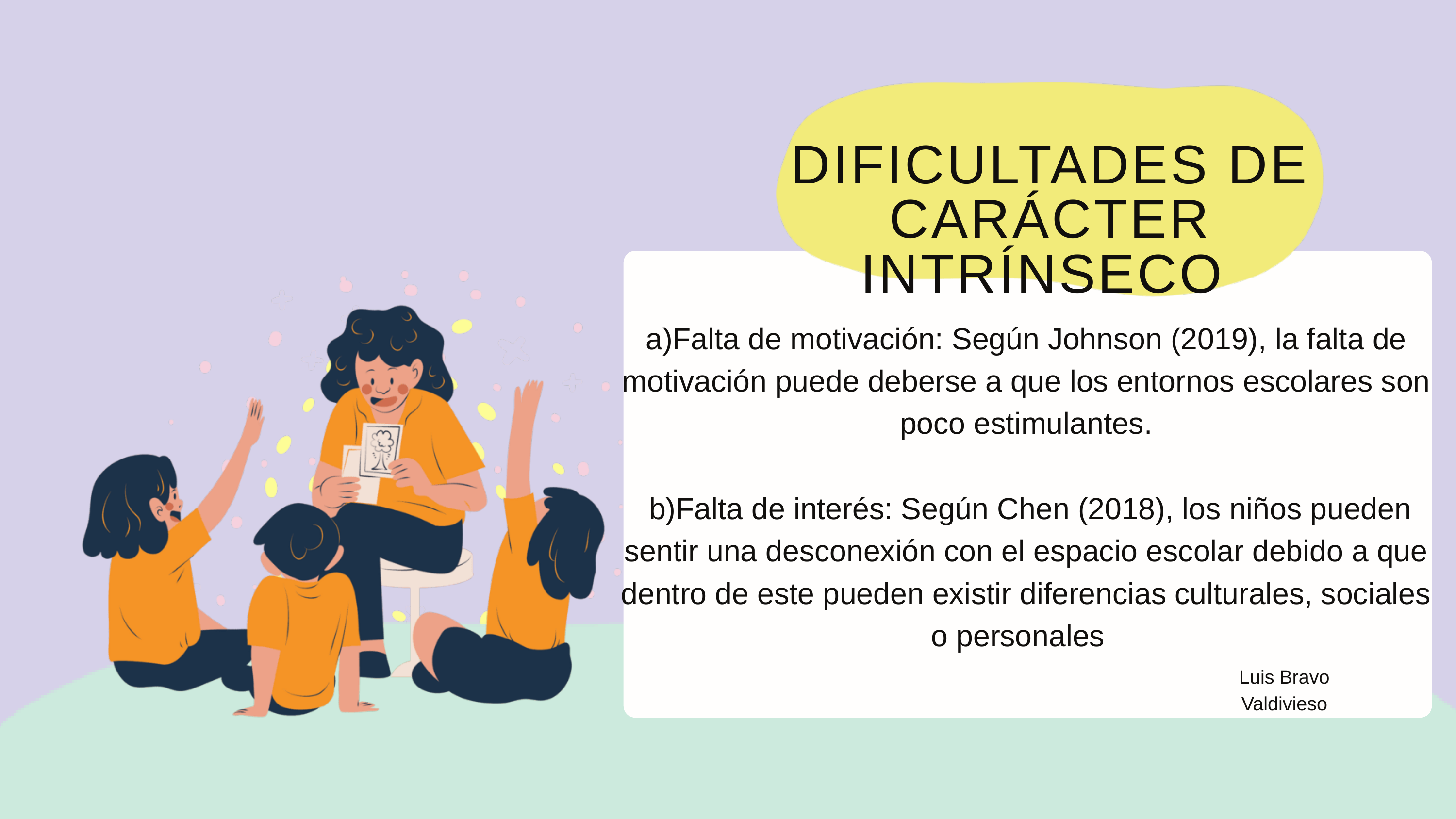

DIFICULTADES DE CARÁCTER INTRÍNSECO

a)Falta de motivación: Según Johnson (2019), la falta de motivación puede deberse a que los entornos escolares son poco estimulantes.

 b)Falta de interés: Según Chen (2018), los niños pueden sentir una desconexión con el espacio escolar debido a que dentro de este pueden existir diferencias culturales, sociales o personales

Luis Bravo Valdivieso